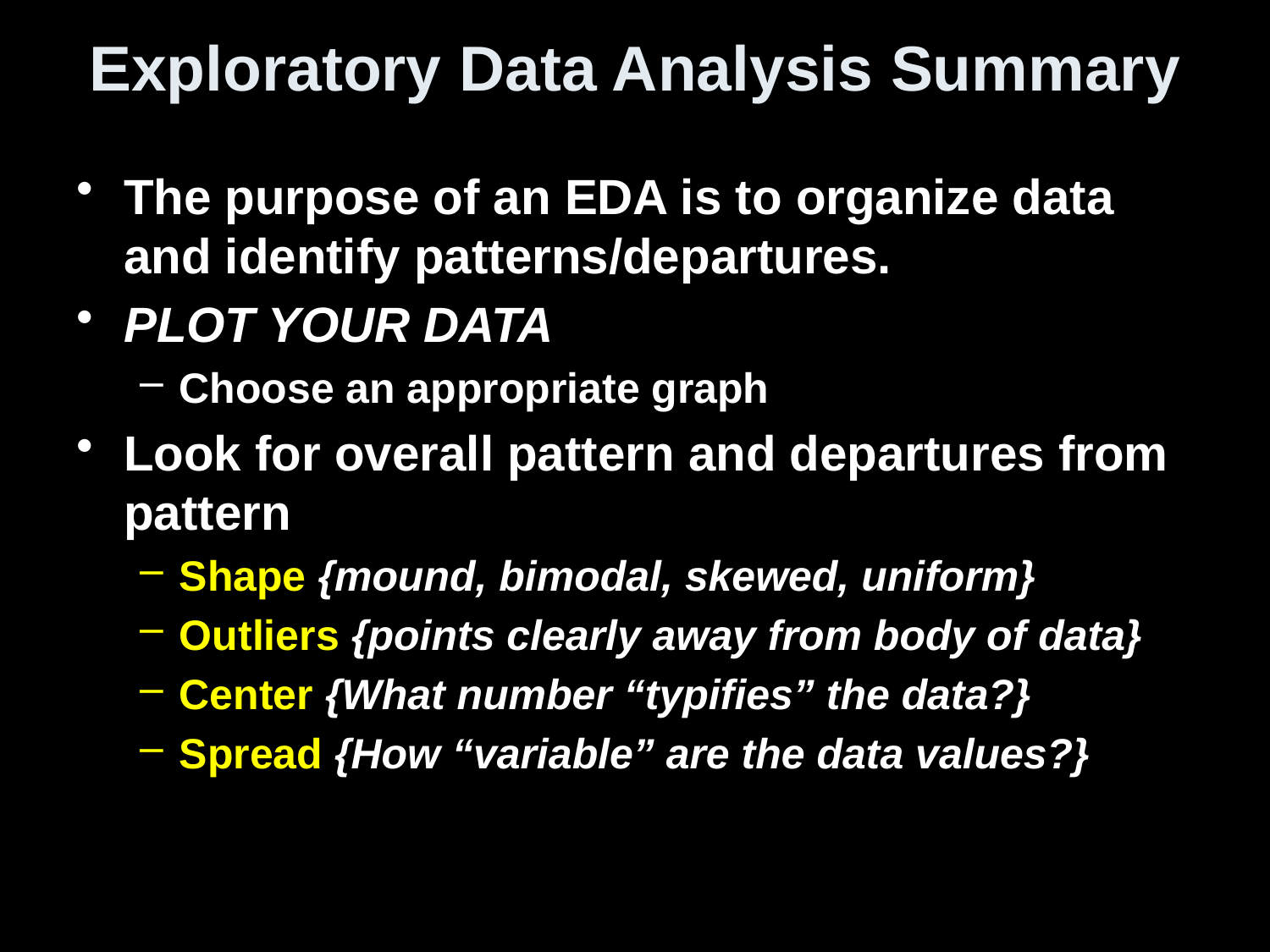

# Exploratory Data Analysis Summary
The purpose of an EDA is to organize data and identify patterns/departures.
PLOT YOUR DATA
Choose an appropriate graph
Look for overall pattern and departures from pattern
Shape {mound, bimodal, skewed, uniform}
Outliers {points clearly away from body of data}
Center {What number “typifies” the data?}
Spread {How “variable” are the data values?}